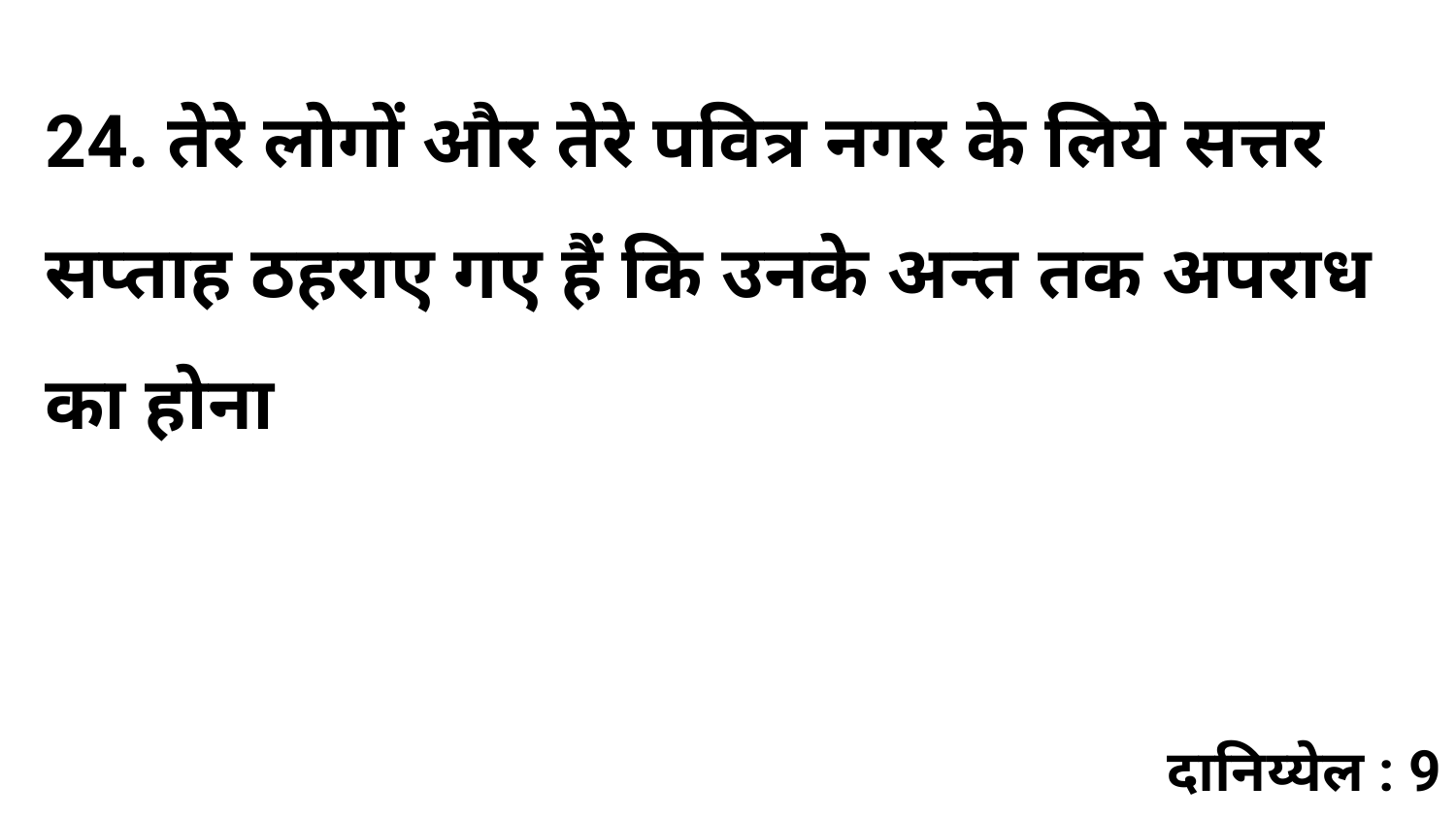

24. तेरे लोगों और तेरे पवित्र नगर के लिये सत्तर सप्ताह ठहराए गए हैं कि उनके अन्त तक अपराध का होना
दानिय्येल : 9